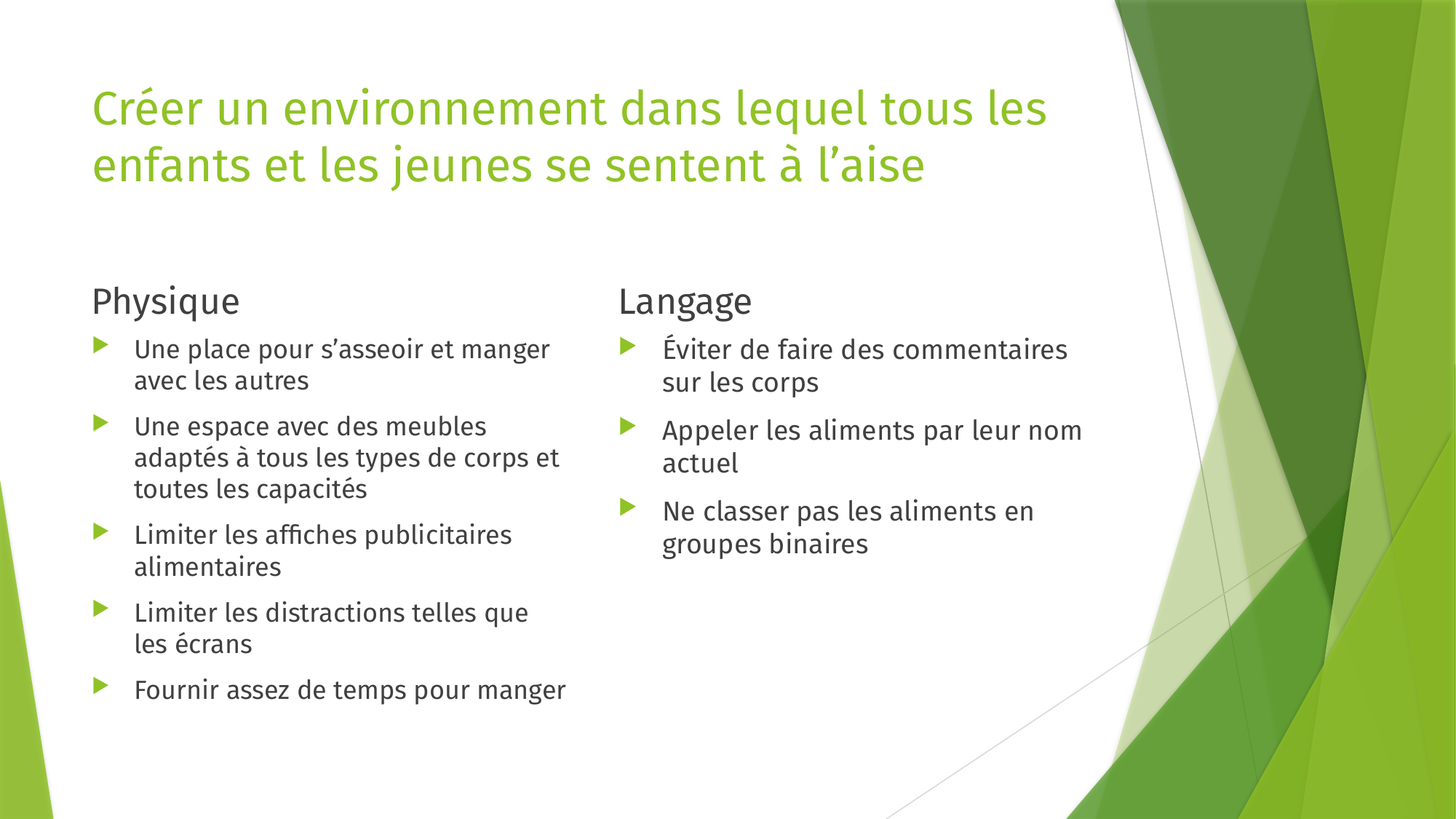

# Créer un environnement dans lequel tous les enfants et les jeunes se sentent à l’aise
Physique
Langage
Une place pour s’asseoir et manger avec les autres
Une espace avec des meubles adaptés à tous les types de corps et toutes les capacités
Limiter les affiches publicitaires alimentaires
Limiter les distractions telles que les écrans
Fournir assez de temps pour manger

Éviter de faire des commentaires sur les corps
Appeler les aliments par leur nom actuel
Ne classer pas les aliments en groupes binaires